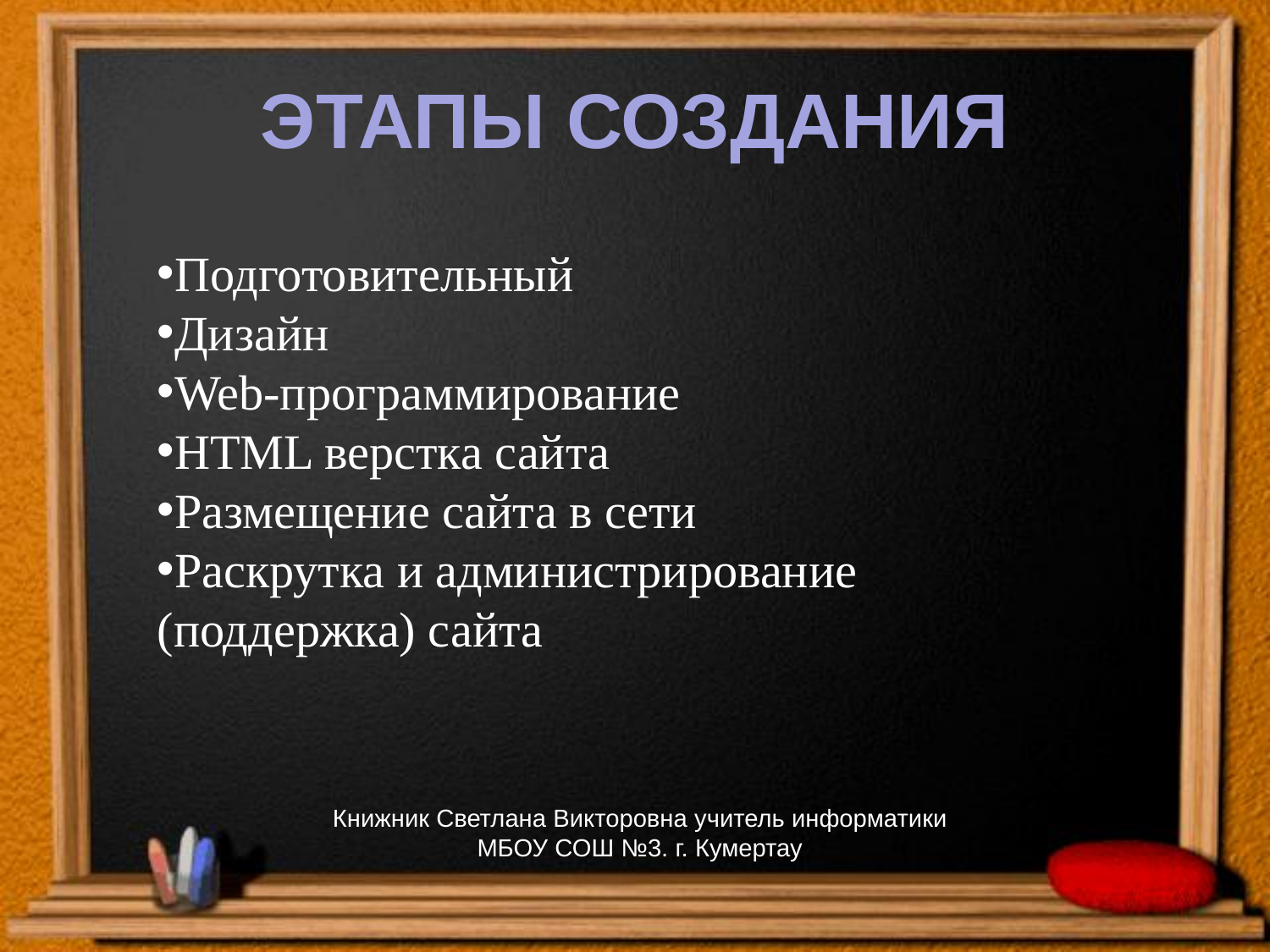

# ЭТАПЫ СОЗДАНИЯ
Подготовительный
Дизайн
Web-программирование
HTML верстка сайта
Размещение сайта в сети
Раскрутка и администрирование (поддержка) сайта
Книжник Светлана Викторовна учитель информатики МБОУ СОШ №3. г. Кумертау